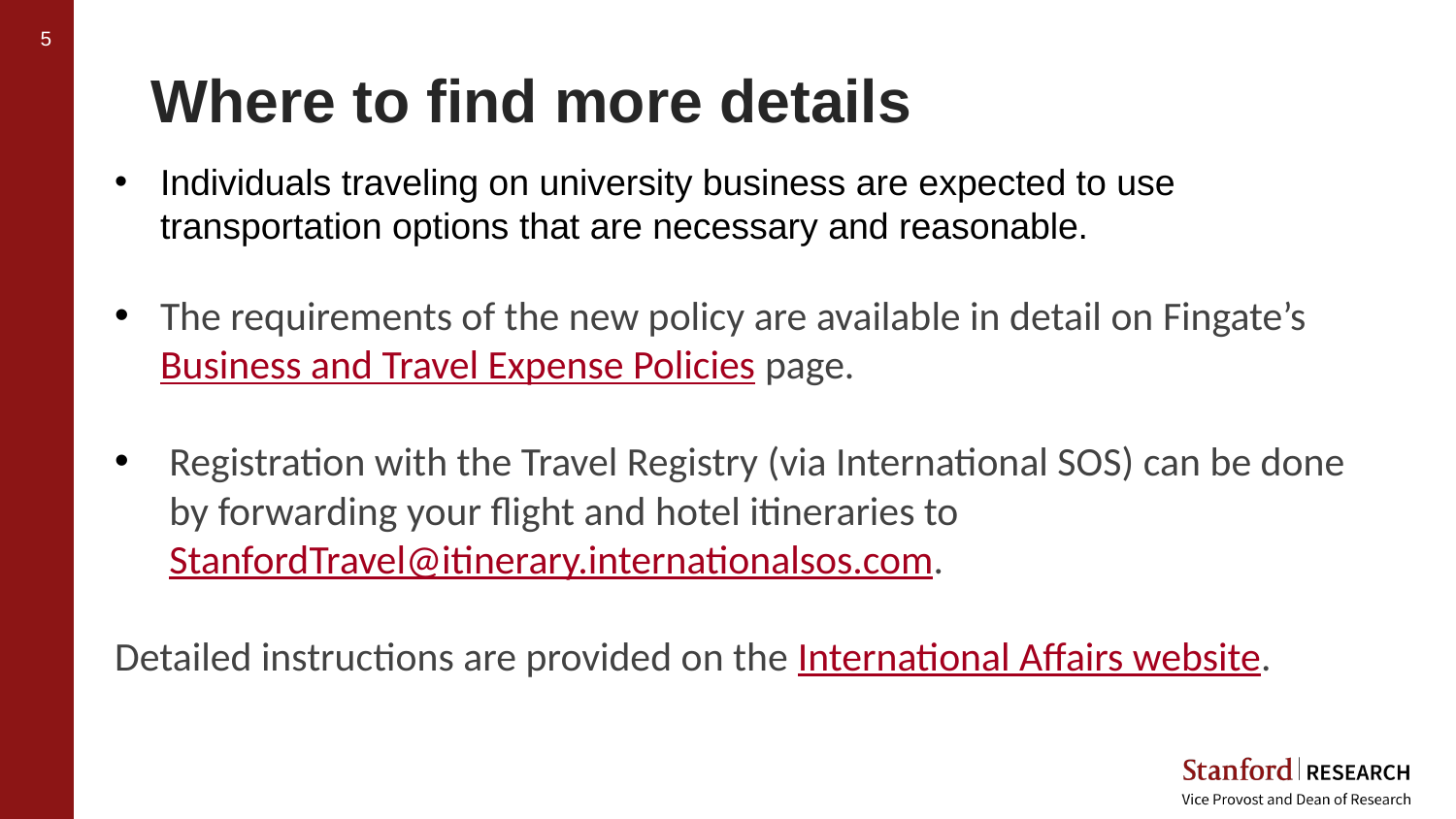

5
# Where to find more details
Individuals traveling on university business are expected to use transportation options that are necessary and reasonable.

The requirements of the new policy are available in detail on Fingate’s Business and Travel Expense Policies page.

Registration with the Travel Registry (via International SOS) can be done by forwarding your flight and hotel itineraries to StanfordTravel@itinerary.internationalsos.com.

Detailed instructions are provided on the International Affairs website.